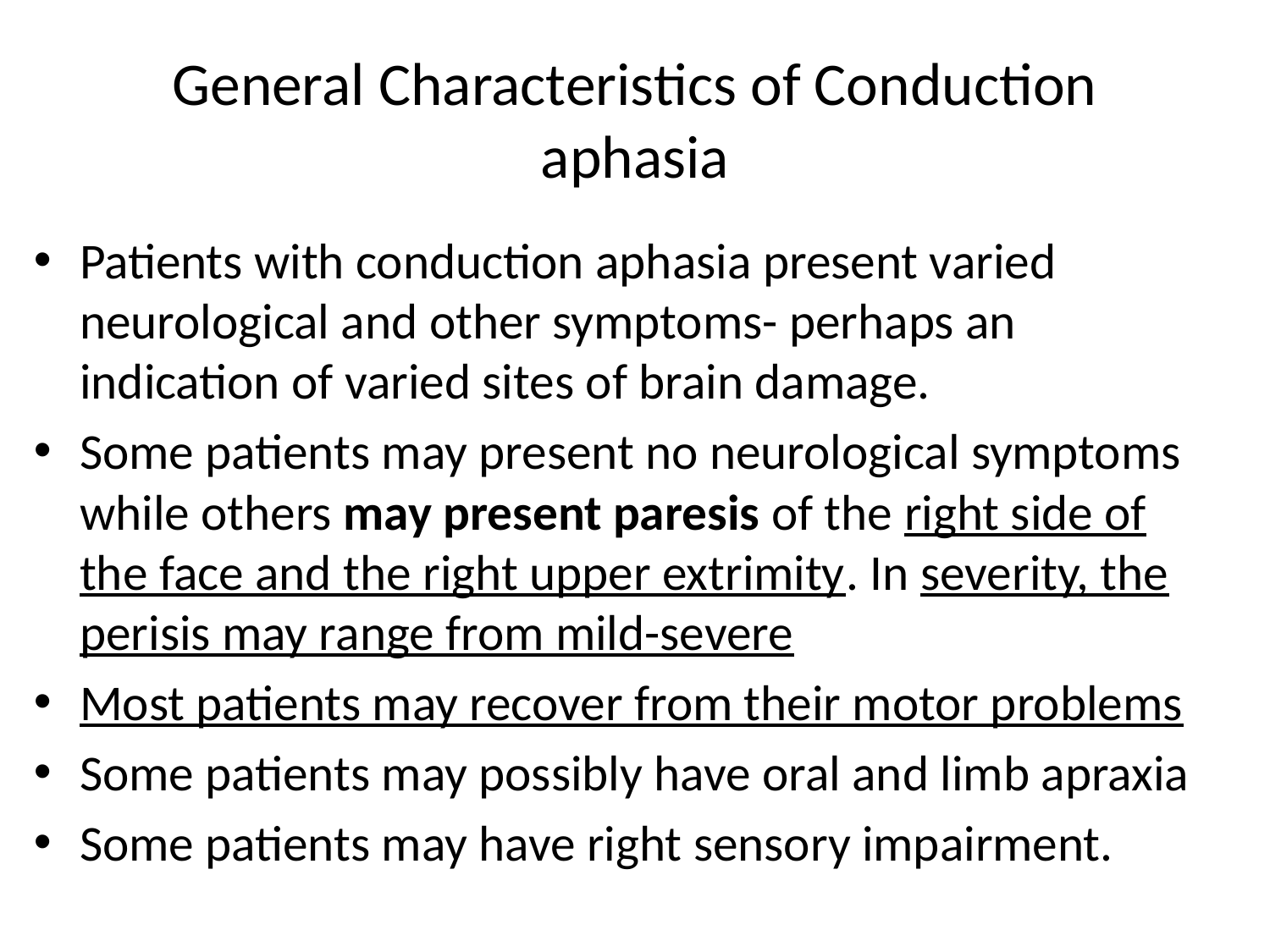

# General Characteristics of Conduction aphasia
Patients with conduction aphasia present varied neurological and other symptoms- perhaps an indication of varied sites of brain damage.
Some patients may present no neurological symptoms while others may present paresis of the right side of the face and the right upper extrimity. In severity, the perisis may range from mild-severe
Most patients may recover from their motor problems
Some patients may possibly have oral and limb apraxia
Some patients may have right sensory impairment.